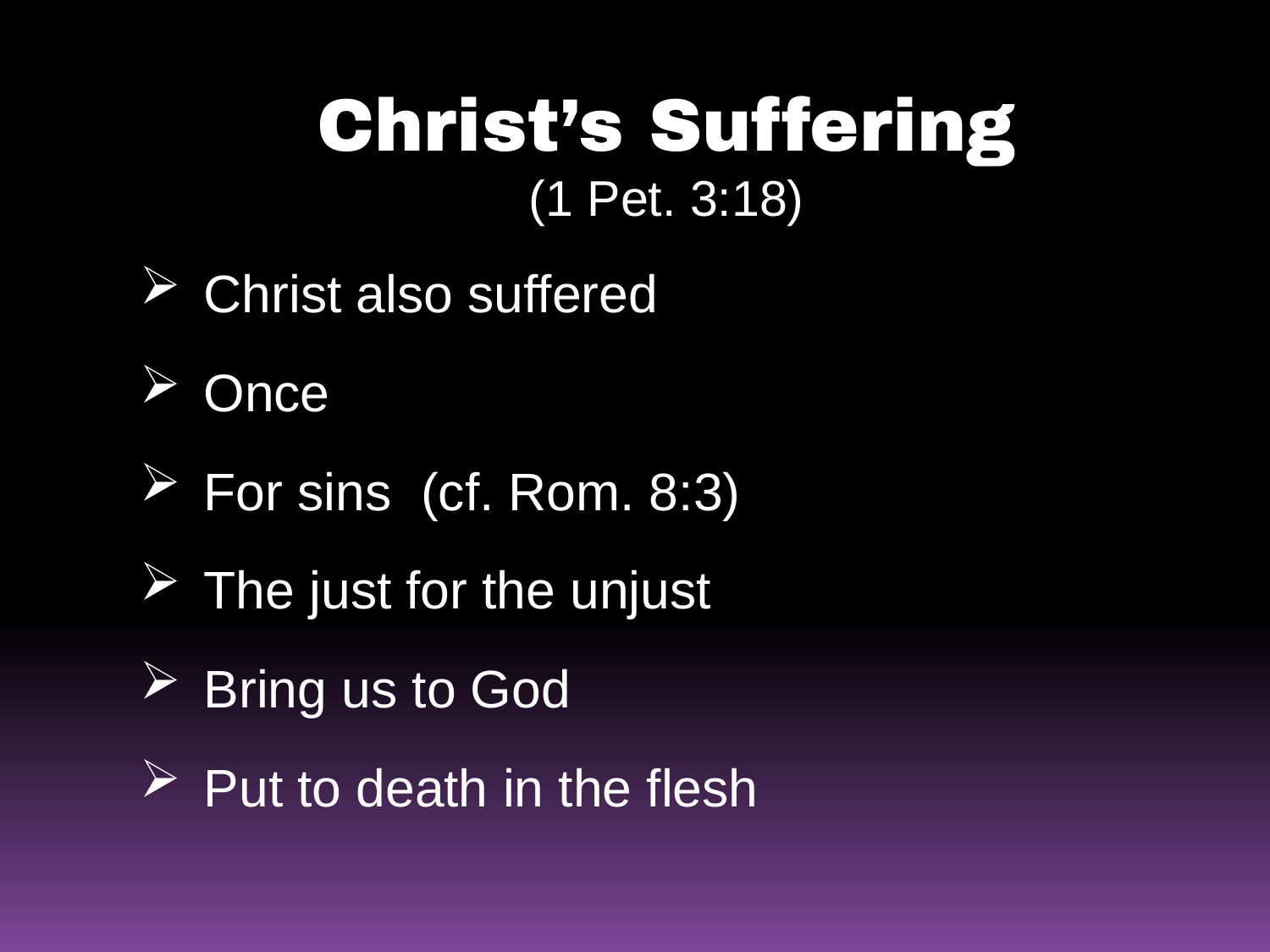

# Christ’s Suffering (1 Pet. 3:18)
Christ also suffered
Once
For sins  (cf. Rom. 8:3)
The just for the unjust
Bring us to God
Put to death in the flesh
11